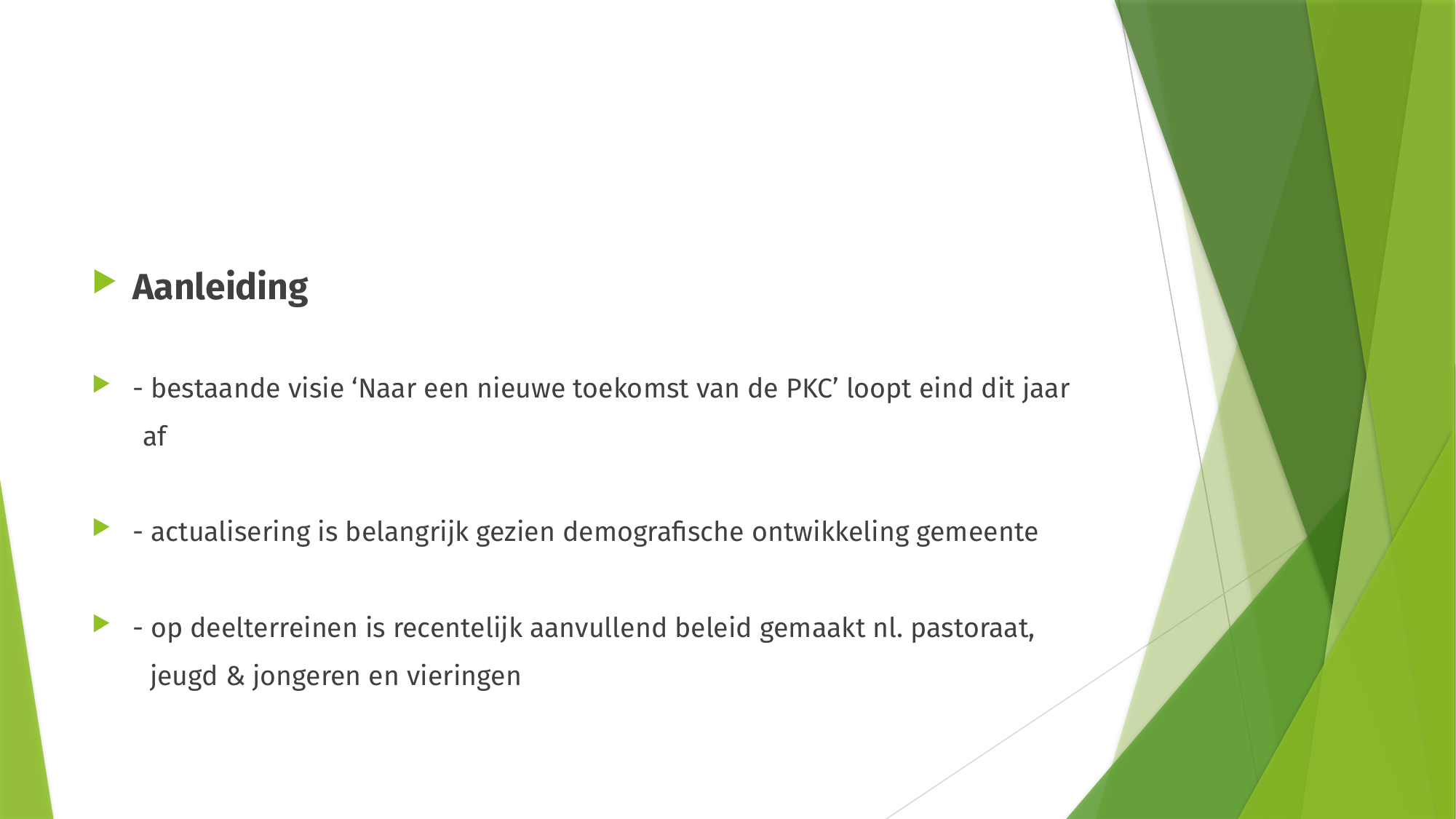

Aanleiding

- bestaande visie ‘Naar een nieuwe toekomst van de PKC’ loopt eind dit jaar
       af

- actualisering is belangrijk gezien demografische ontwikkeling gemeente

- op deelterreinen is recentelijk aanvullend beleid gemaakt nl. pastoraat,
        jeugd & jongeren en vieringen